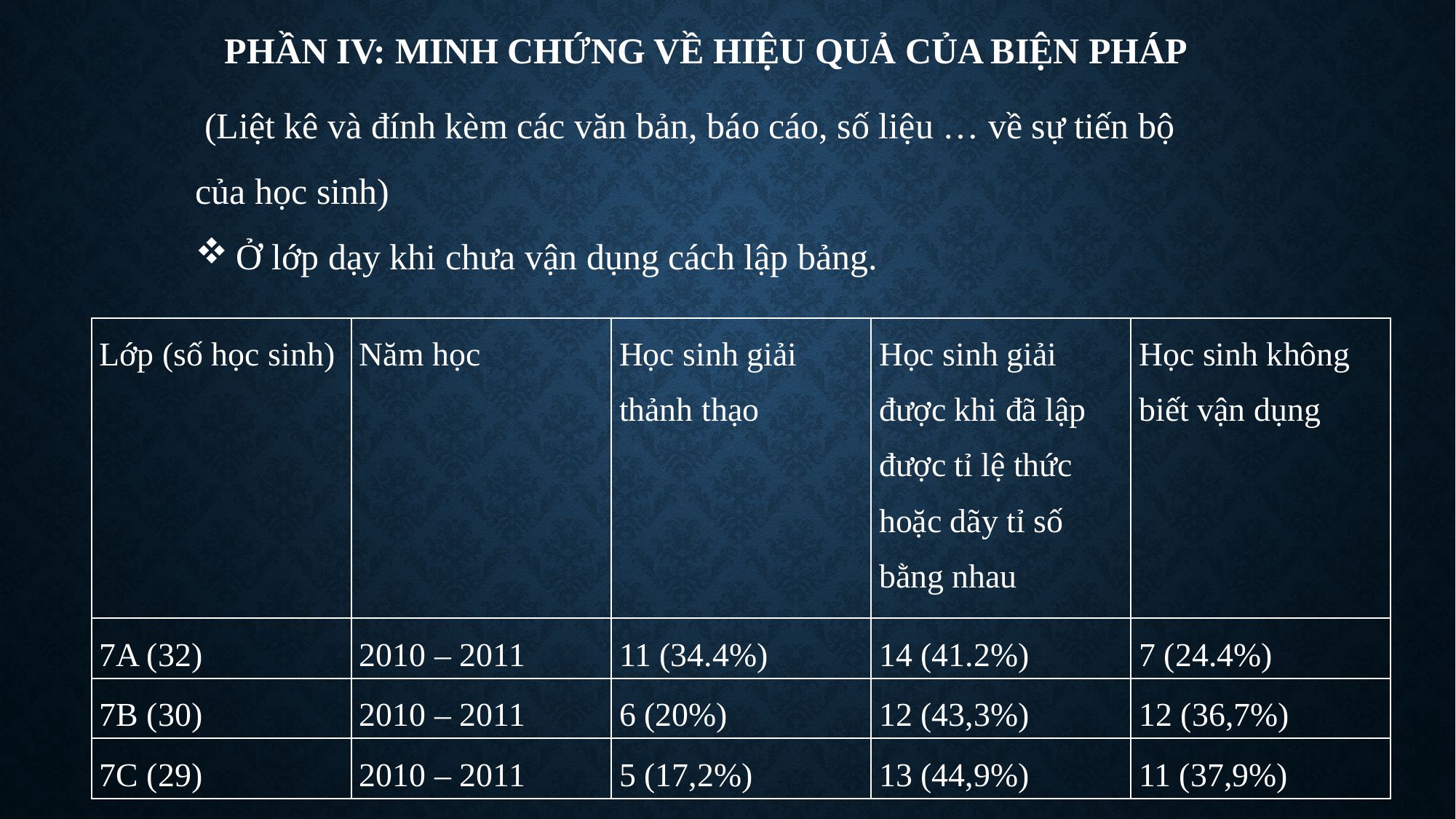

PHẦN IV: MINH CHỨNG VỀ HIỆU QUẢ CỦA BIỆN PHÁP
 (Liệt kê và đính kèm các văn bản, báo cáo, số liệu … về sự tiến bộ của học sinh)
Ở lớp dạy khi chưa vận dụng cách lập bảng.
| Lớp (số học sinh) | Năm học | Học sinh giải thảnh thạo | Học sinh giải được khi đã lập được tỉ lệ thức hoặc dãy tỉ số bằng nhau | Học sinh không biết vận dụng |
| --- | --- | --- | --- | --- |
| 7A (32) | 2010 – 2011 | 11 (34.4%) | 14 (41.2%) | 7 (24.4%) |
| 7B (30) | 2010 – 2011 | 6 (20%) | 12 (43,3%) | 12 (36,7%) |
| 7C (29) | 2010 – 2011 | 5 (17,2%) | 13 (44,9%) | 11 (37,9%) |